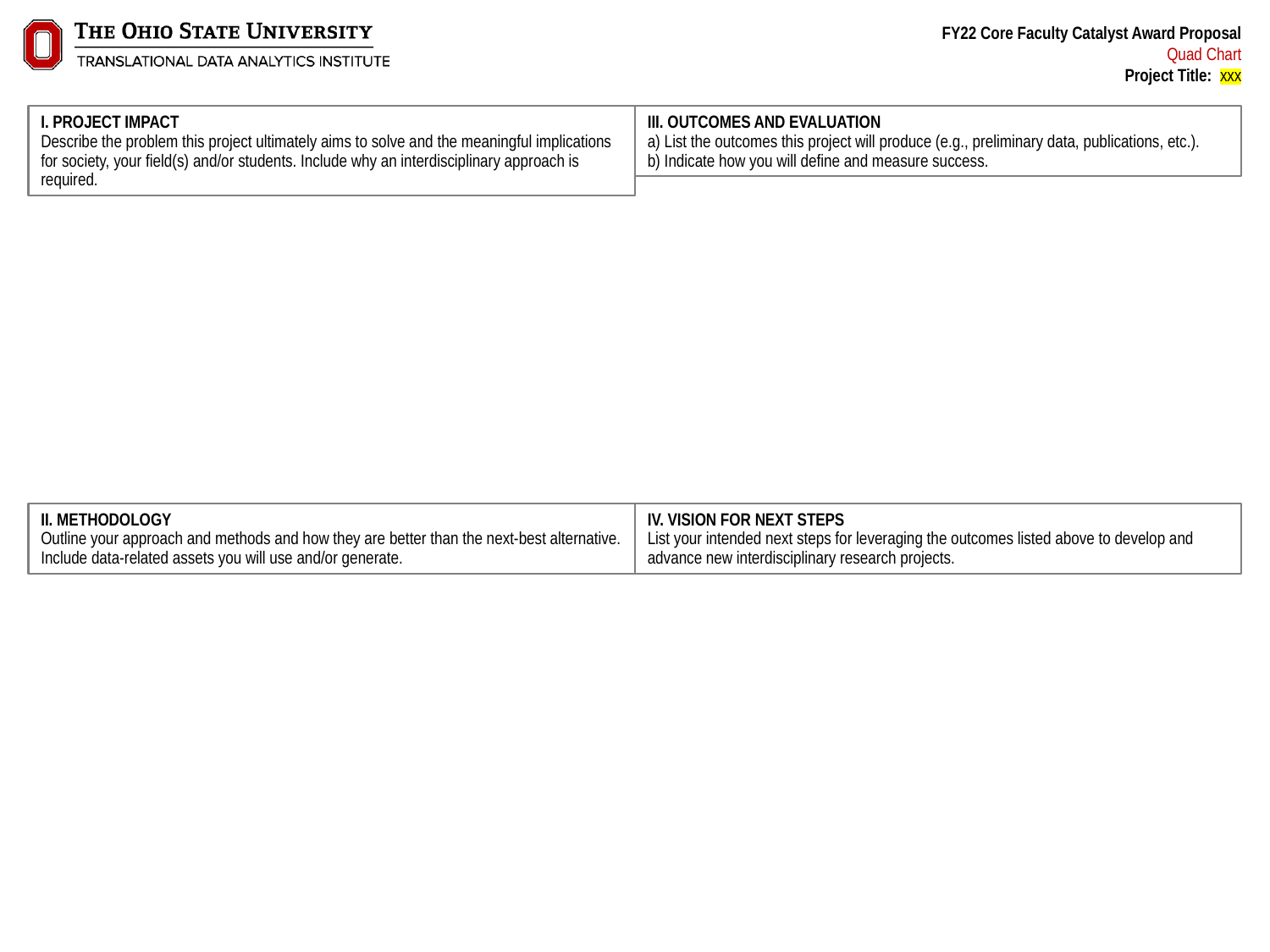

FY22 Core Faculty Catalyst Award Proposal
Quad Chart
Project Title:  xxx
I. PROJECT IMPACT
Describe the problem this project ultimately aims to solve and the meaningful implications for society, your field(s) and/or students. Include why an interdisciplinary approach is required.
III. OUTCOMES AND EVALUATION
a) List the outcomes this project will produce (e.g., preliminary data, publications, etc.).
b) Indicate how you will define and measure success.
Remind me: What’s a quad chart?
A quad chart is a type of document that funding agencies and companies use for reviewing competitive projects, candidates, etc. Its strict one-page format encourages concision and supports a fair review process.
II. METHODOLOGY
Outline your approach and methods and how they are better than the next-best alternative. Include data-related assets you will use and/or generate.
IV. VISION FOR NEXT STEPS
List your intended next steps for leveraging the outcomes listed above to develop and advance new interdisciplinary research projects.